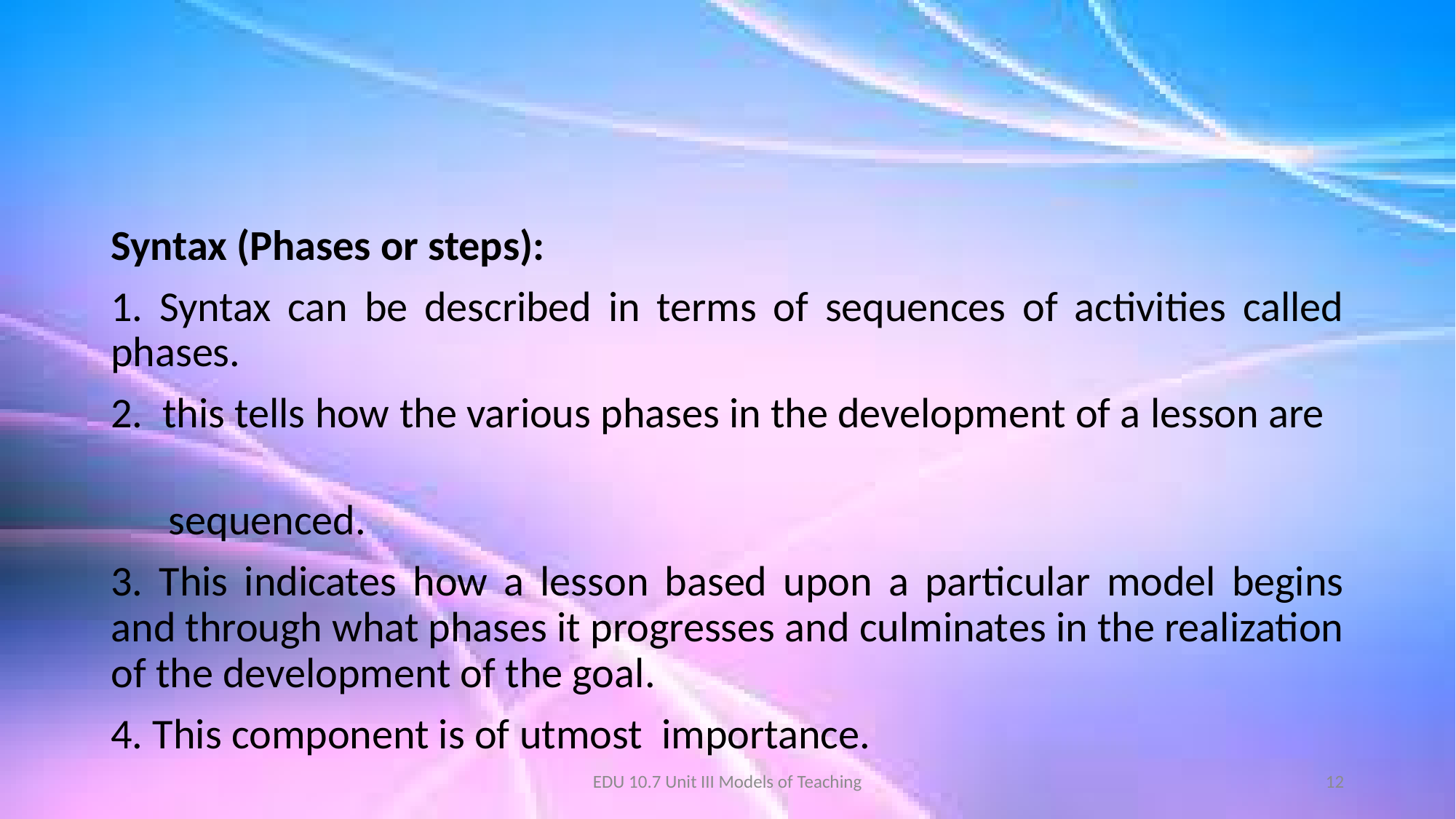

Syntax (Phases or steps):
1. Syntax can be described in terms of sequences of activities called phases.
2.  this tells how the various phases in the development of a lesson are
      sequenced.
3. This indicates how a lesson based upon a particular model begins and through what phases it progresses and culminates in the realization of the development of the goal.
4. This component is of utmost  importance.

EDU 10.7 Unit III Models of Teaching
12